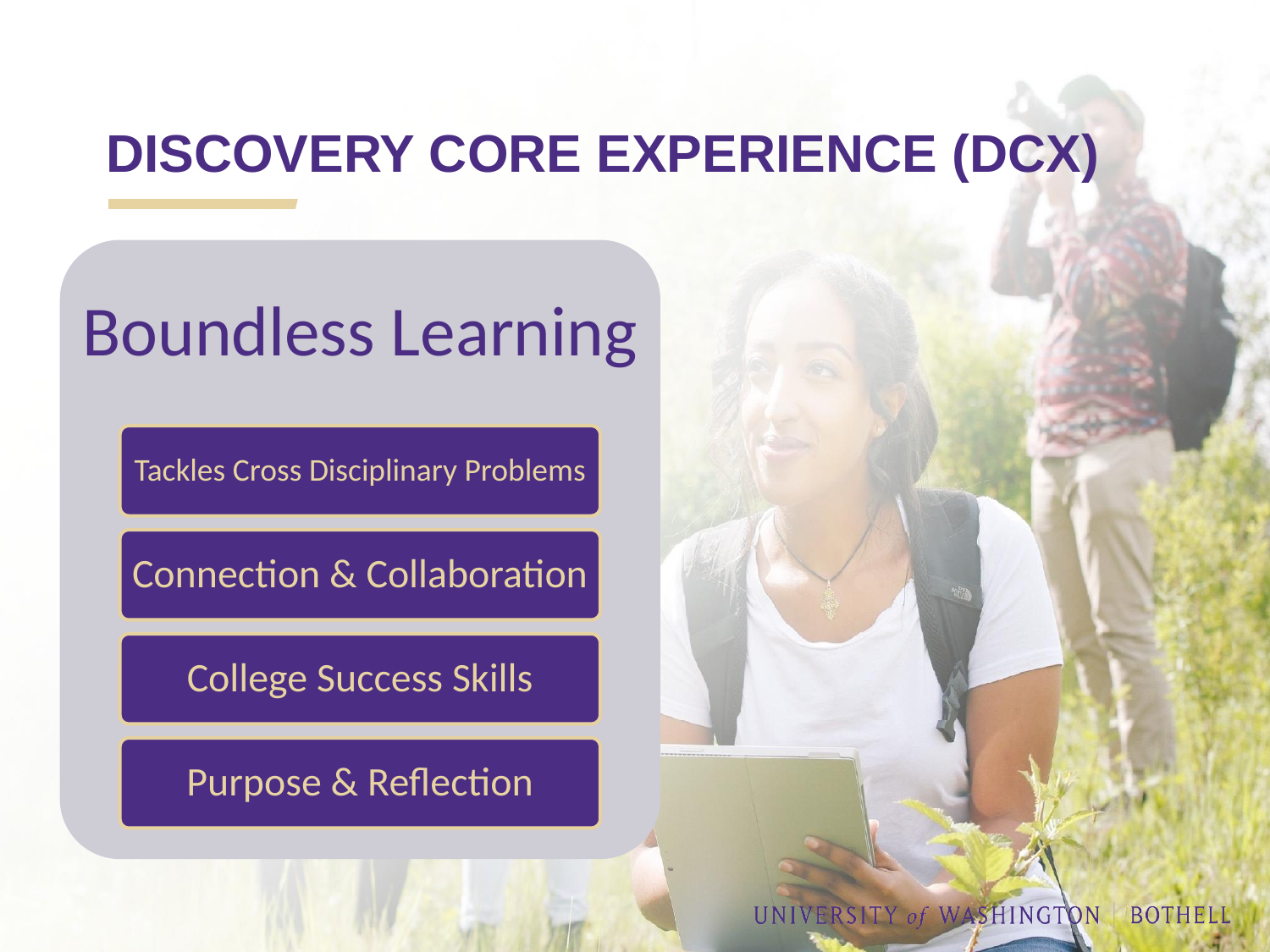

# DISCOVERY CORE EXPERIENCE (DCX)

Boundless Learning

Tackles Cross Disciplinary Problems

Connection & Collaboration

College Success Skills

Purpose & Reflection